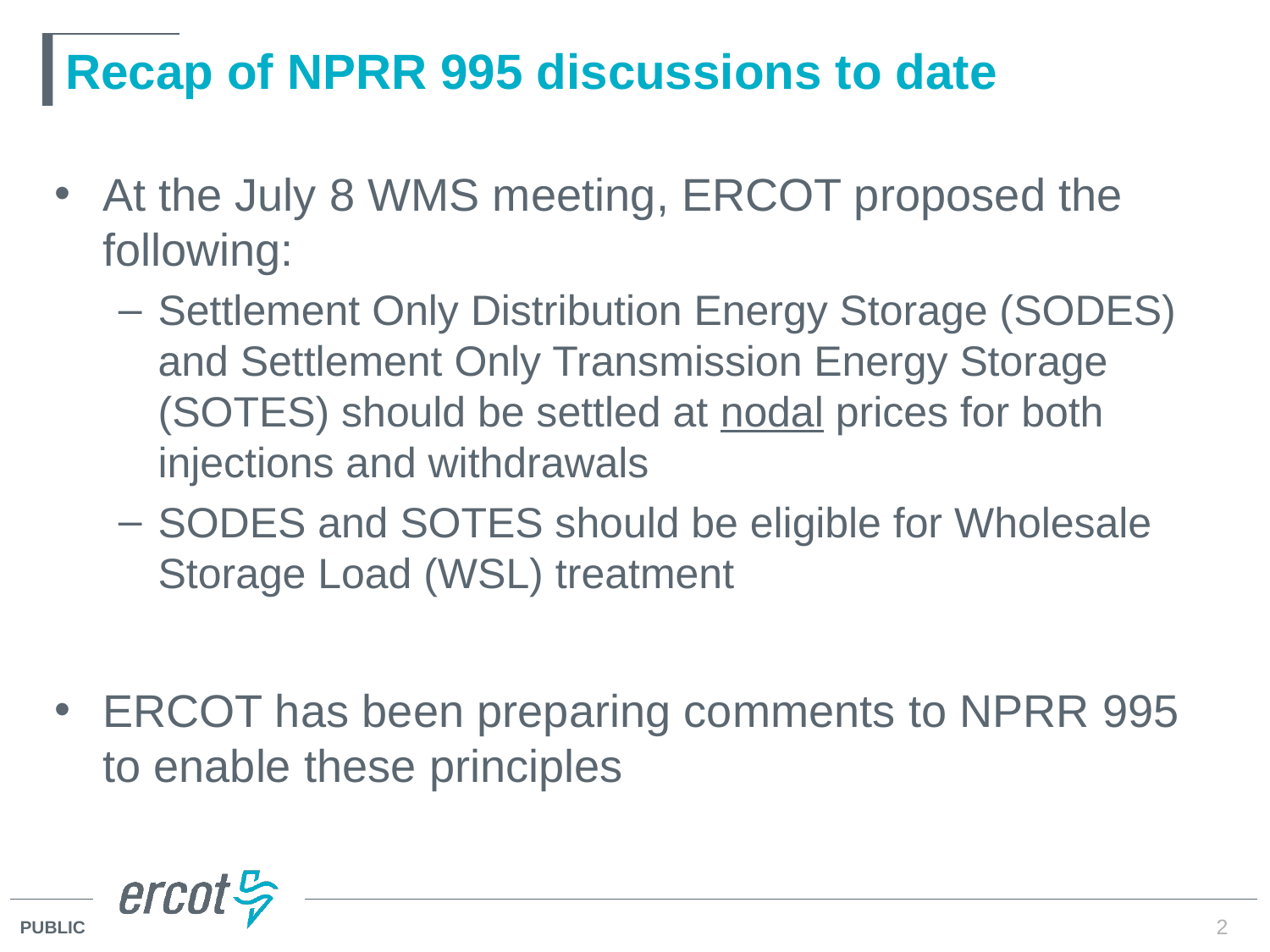

# Recap of NPRR 995 discussions to date
At the July 8 WMS meeting, ERCOT proposed the following:
Settlement Only Distribution Energy Storage (SODES) and Settlement Only Transmission Energy Storage (SOTES) should be settled at nodal prices for both injections and withdrawals
SODES and SOTES should be eligible for Wholesale Storage Load (WSL) treatment

ERCOT has been preparing comments to NPRR 995 to enable these principles
2